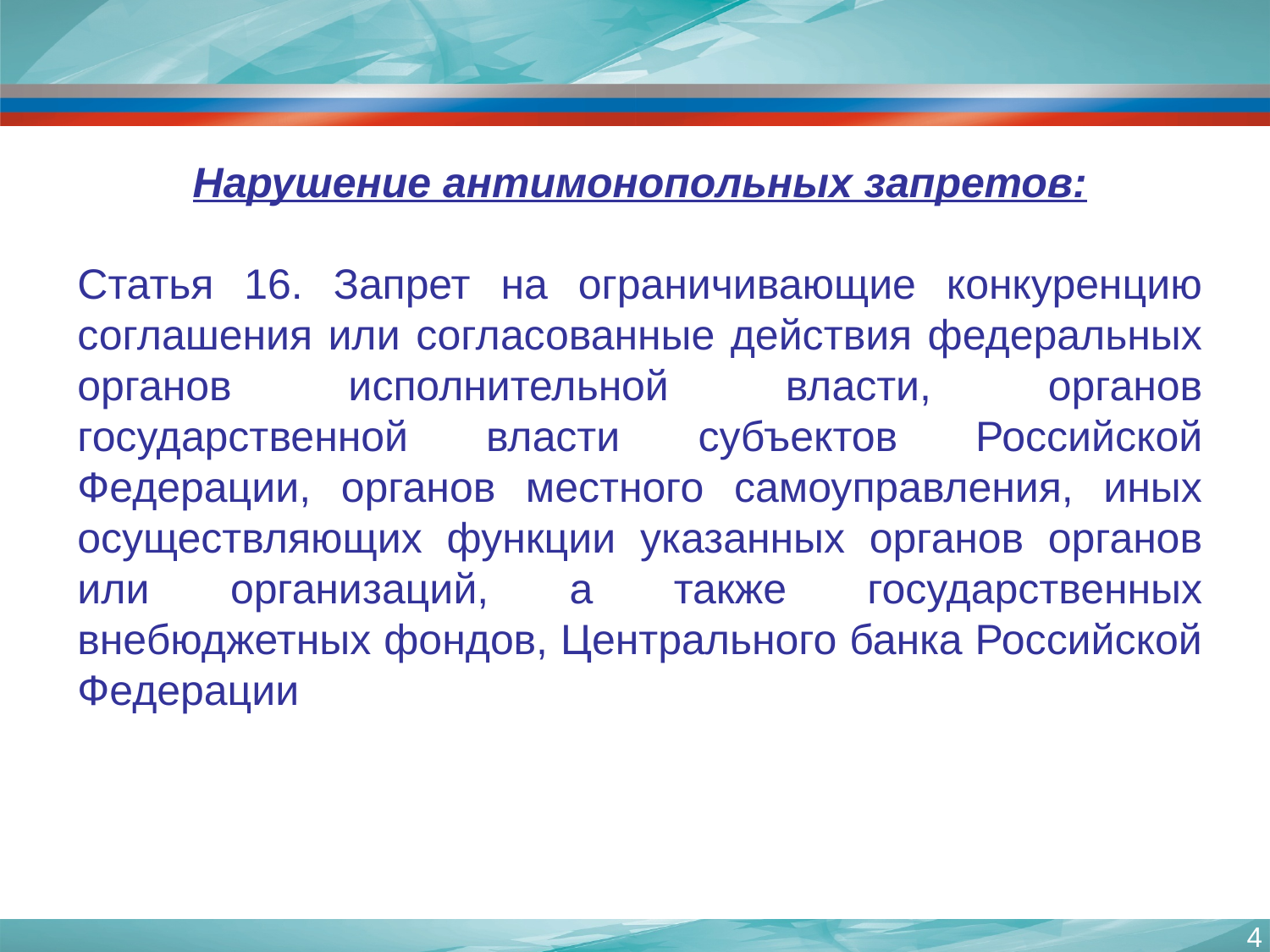

Нарушение антимонопольных запретов:

Статья 16. Запрет на ограничивающие конкуренцию соглашения или согласованные действия федеральных органов исполнительной власти, органов государственной власти субъектов Российской Федерации, органов местного самоуправления, иных осуществляющих функции указанных органов органов или организаций, а также государственных внебюджетных фондов, Центрального банка Российской Федерации

4